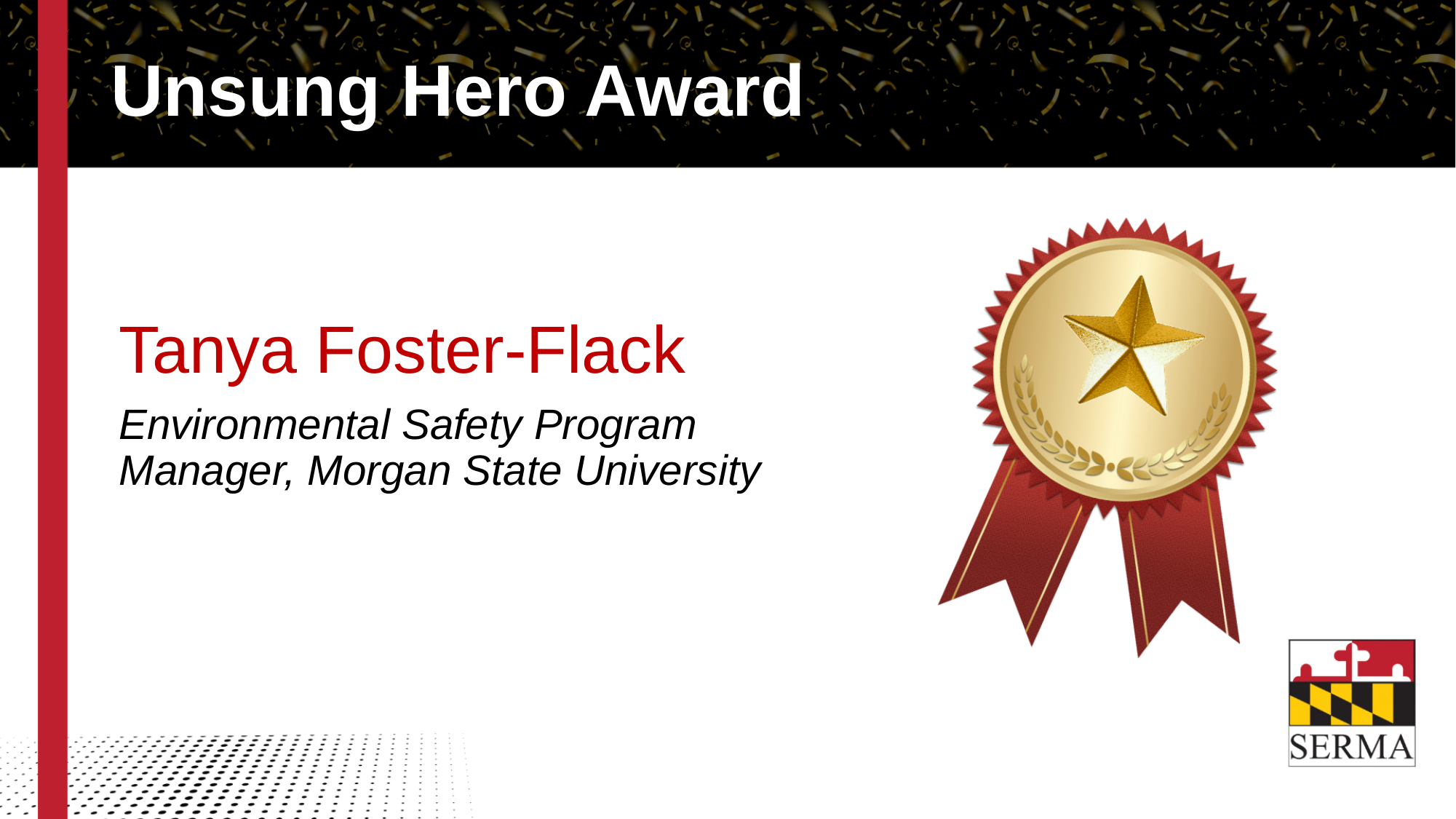

# Unsung Hero Award
Tanya Foster-Flack
Environmental Safety Program Manager, Morgan State University